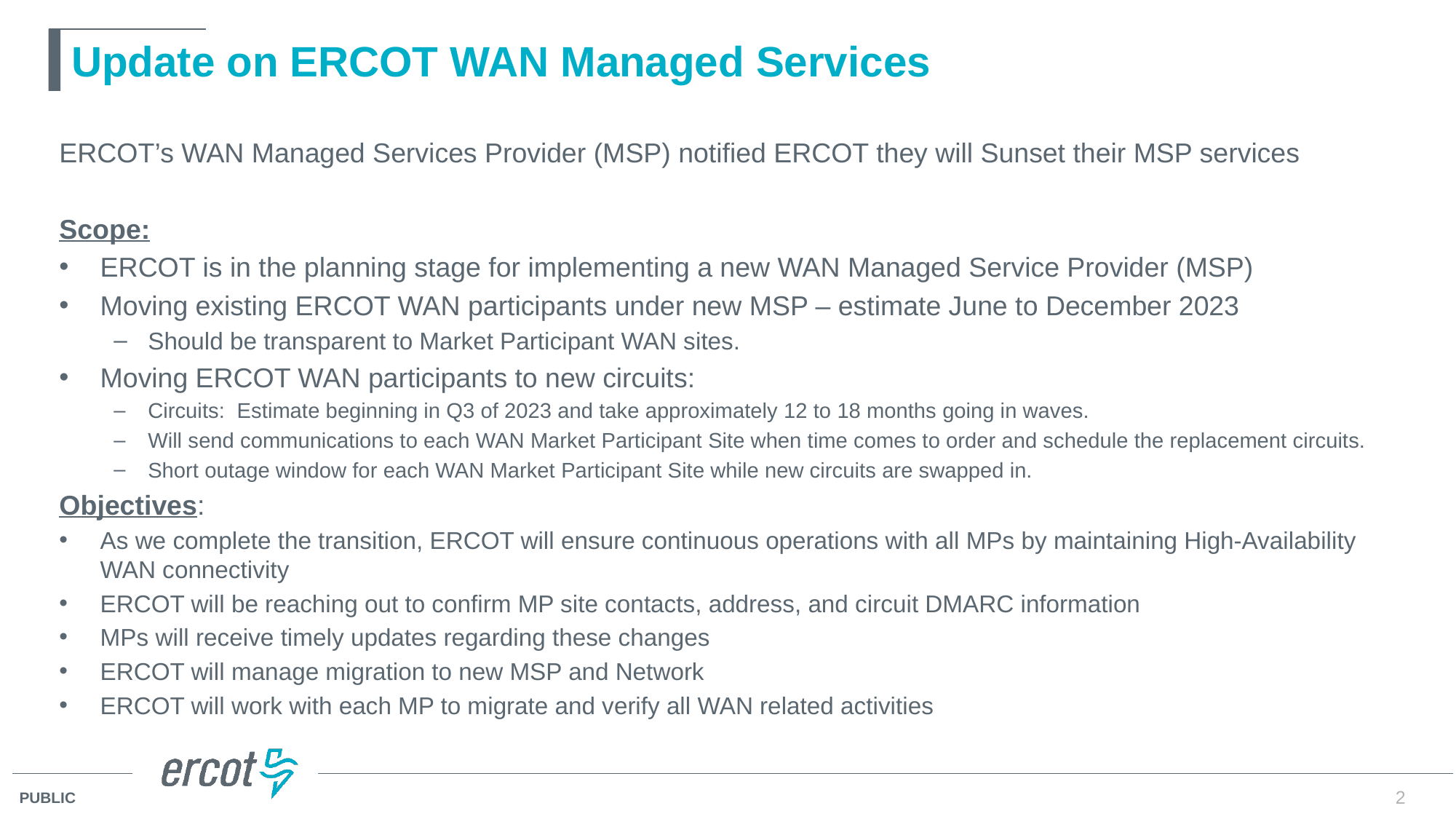

# Update on ERCOT WAN Managed Services

ERCOT’s WAN Managed Services Provider (MSP) notified ERCOT they will Sunset their MSP services

Scope:
ERCOT is in the planning stage for implementing a new WAN Managed Service Provider (MSP)
Moving existing ERCOT WAN participants under new MSP – estimate June to December 2023
Should be transparent to Market Participant WAN sites.
Moving ERCOT WAN participants to new circuits:
Circuits:  Estimate beginning in Q3 of 2023 and take approximately 12 to 18 months going in waves.
Will send communications to each WAN Market Participant Site when time comes to order and schedule the replacement circuits.
Short outage window for each WAN Market Participant Site while new circuits are swapped in.
Objectives:
As we complete the transition, ERCOT will ensure continuous operations with all MPs by maintaining High-Availability WAN connectivity
ERCOT will be reaching out to confirm MP site contacts, address, and circuit DMARC information
MPs will receive timely updates regarding these changes
ERCOT will manage migration to new MSP and Network
ERCOT will work with each MP to migrate and verify all WAN related activities

2